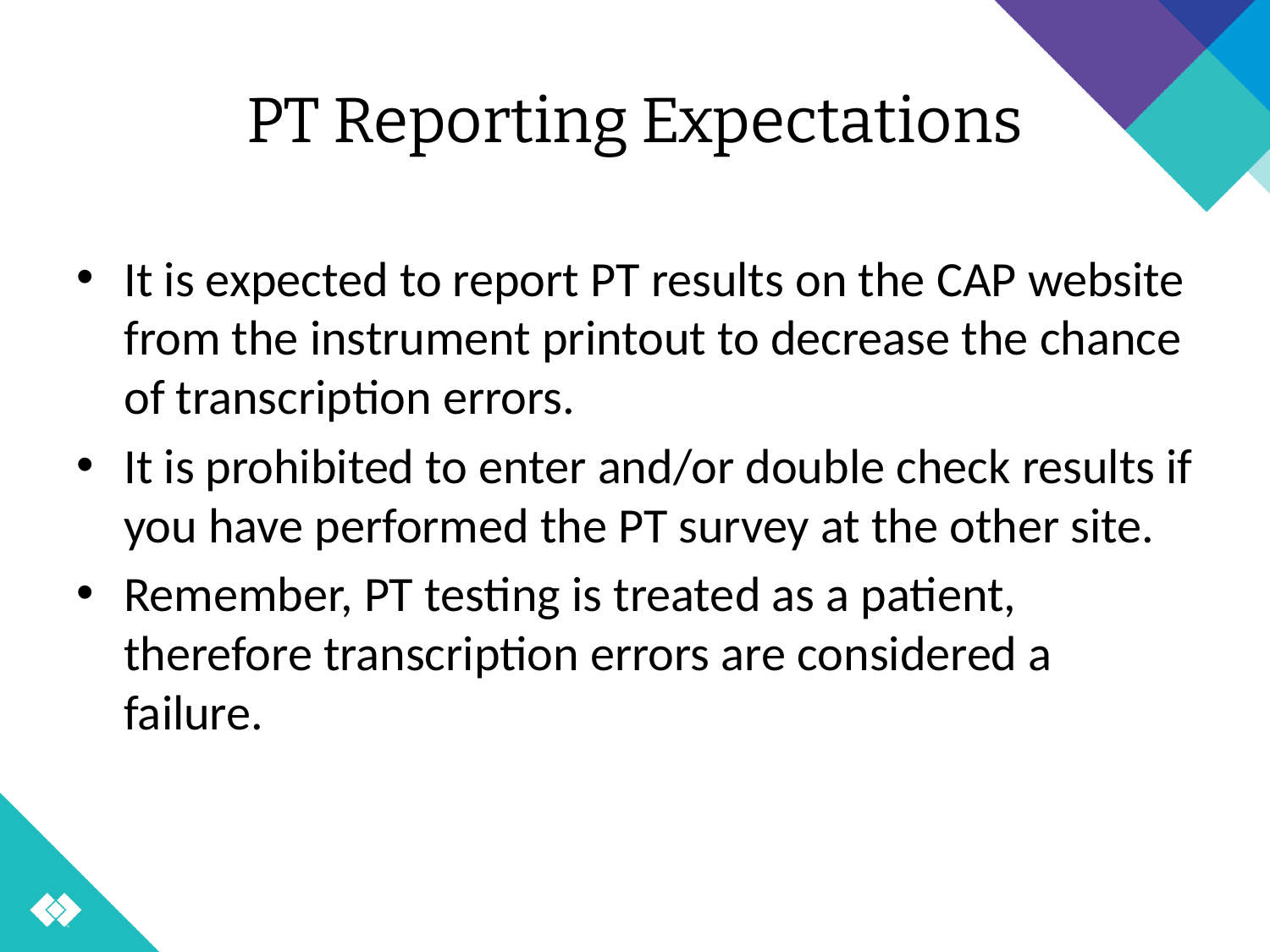

# PT Reporting Expectations
It is expected to report PT results on the CAP website from the instrument printout to decrease the chance of transcription errors.
It is prohibited to enter and/or double check results if you have performed the PT survey at the other site.
Remember, PT testing is treated as a patient, therefore transcription errors are considered a failure.